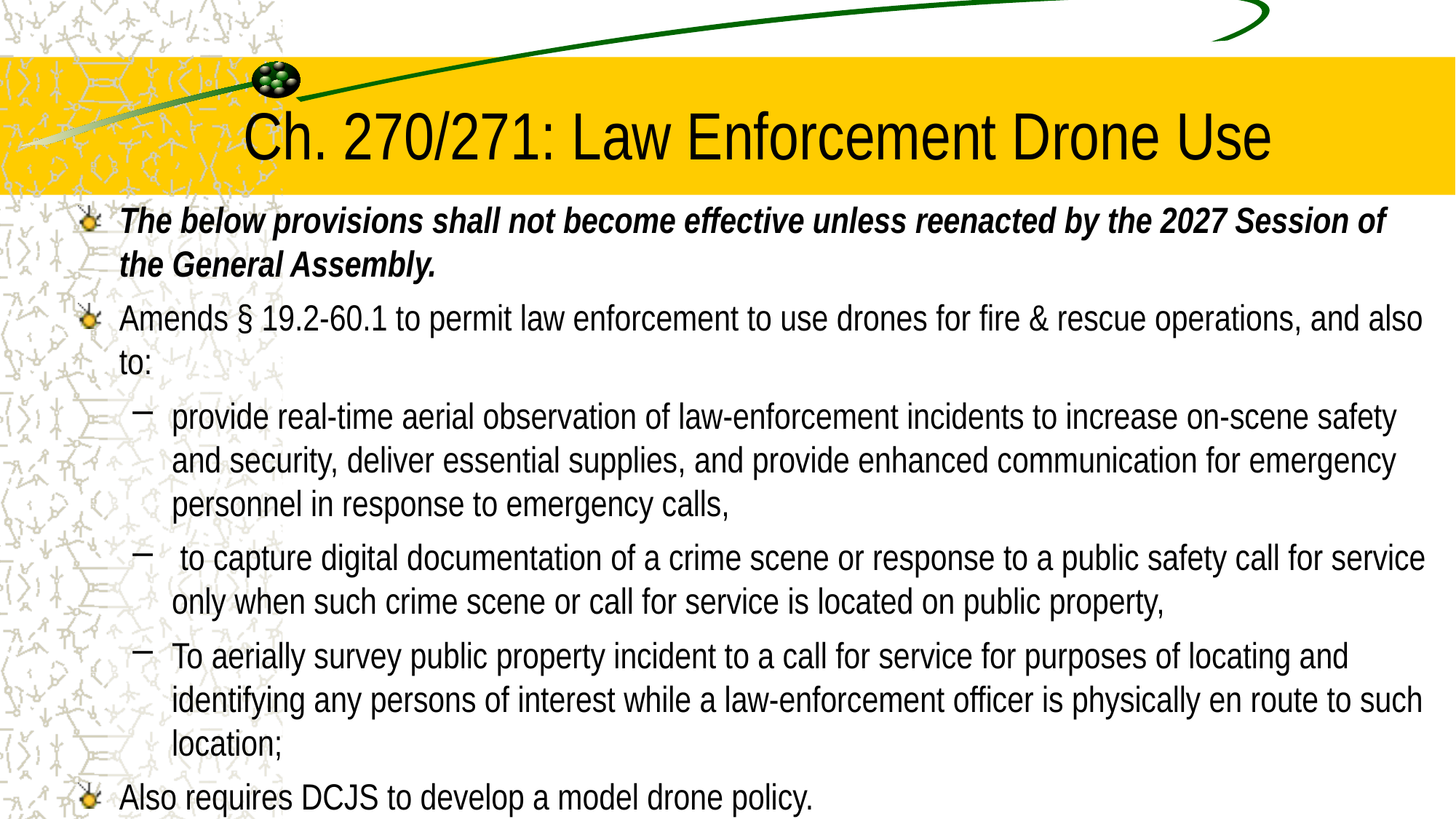

# Ch. 270/271: Law Enforcement Drone Use
The below provisions shall not become effective unless reenacted by the 2027 Session of the General Assembly.
Amends § 19.2-60.1 to permit law enforcement to use drones for fire & rescue operations, and also to:
provide real-time aerial observation of law-enforcement incidents to increase on-scene safety and security, deliver essential supplies, and provide enhanced communication for emergency personnel in response to emergency calls,
 to capture digital documentation of a crime scene or response to a public safety call for service only when such crime scene or call for service is located on public property,
To aerially survey public property incident to a call for service for purposes of locating and identifying any persons of interest while a law-enforcement officer is physically en route to such location;
Also requires DCJS to develop a model drone policy.